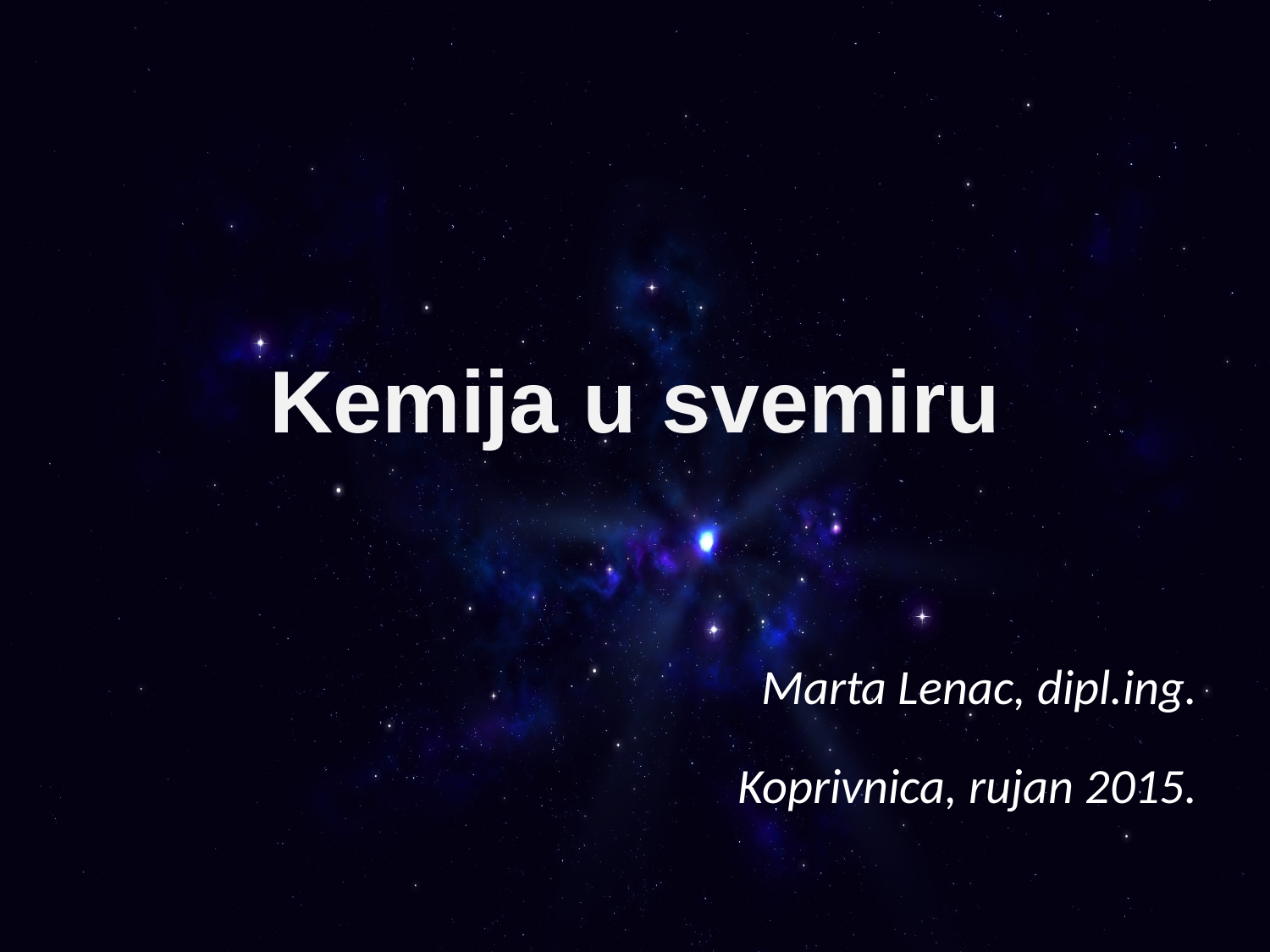

# Kemija u svemiru
Marta Lenac, dipl.ing.
Koprivnica, rujan 2015.